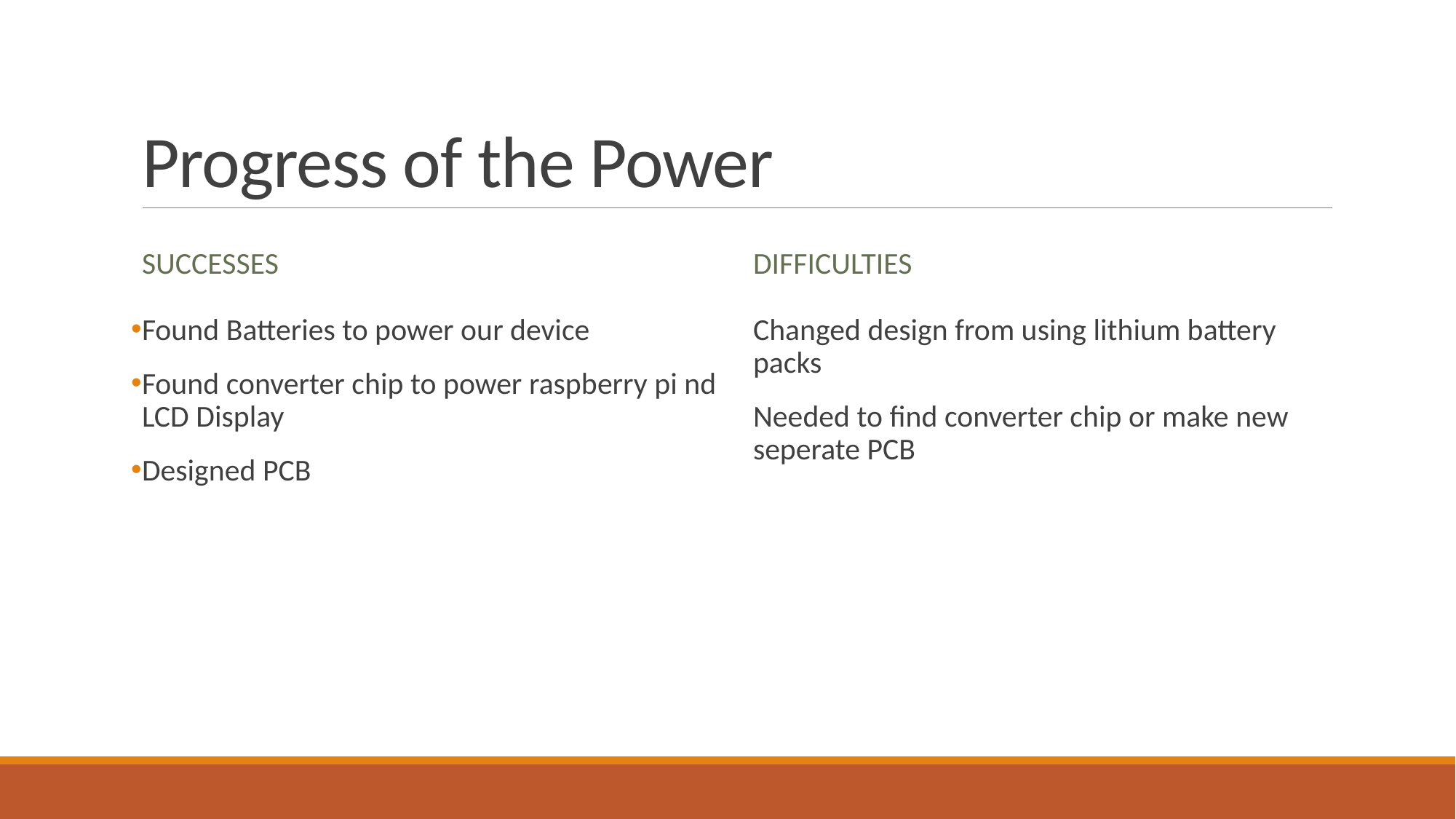

# Progress of the Power
Successes
Difficulties
Found Batteries to power our device
Found converter chip to power raspberry pi nd LCD Display
Designed PCB

Changed design from using lithium battery packs
Needed to find converter chip or make new seperate PCB